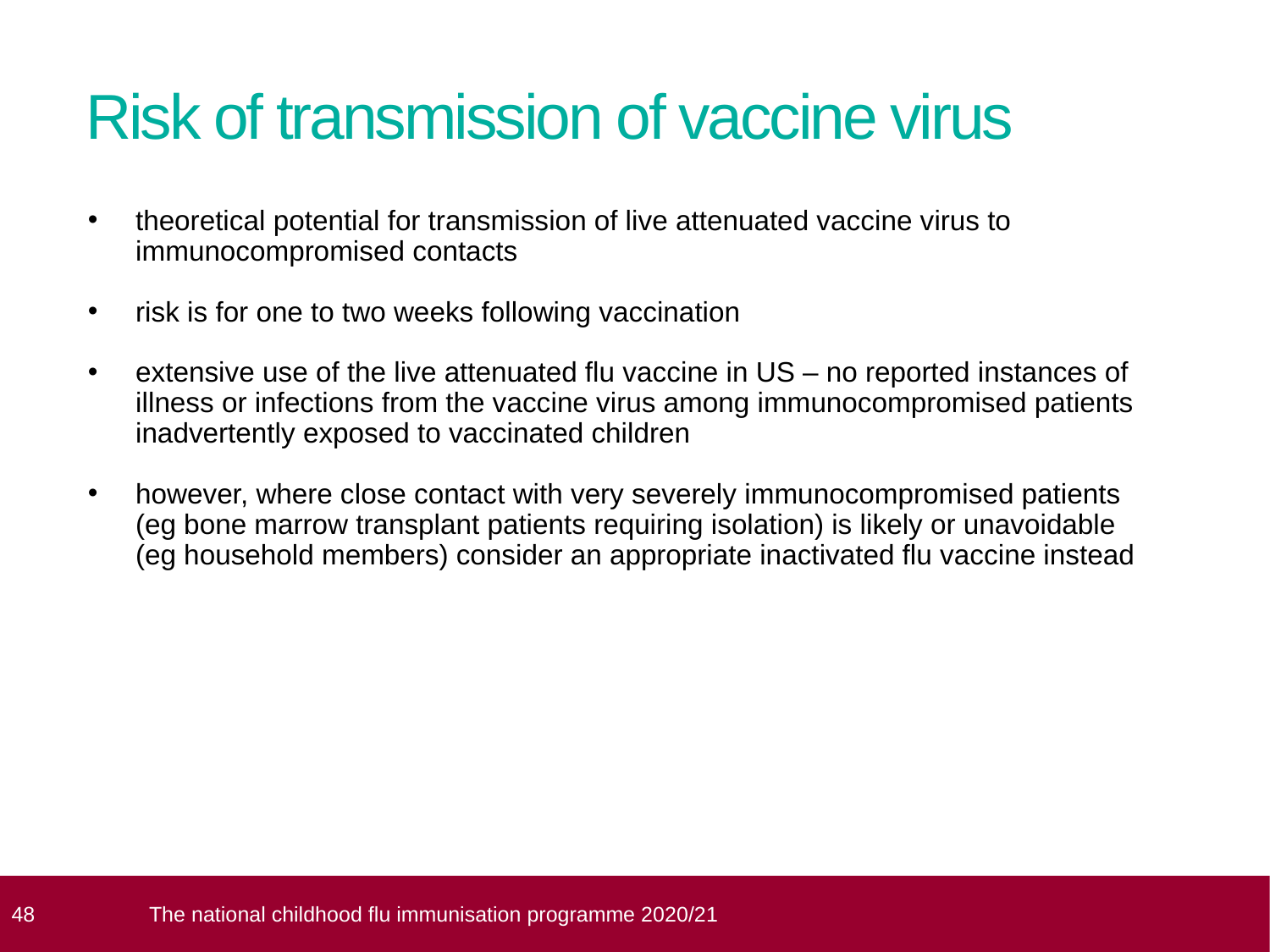

Risk of transmission of vaccine virus
theoretical potential for transmission of live attenuated vaccine virus to immunocompromised contacts

risk is for one to two weeks following vaccination

extensive use of the live attenuated flu vaccine in US – no reported instances of illness or infections from the vaccine virus among immunocompromised patients inadvertently exposed to vaccinated children

however, where close contact with very severely immunocompromised patients (eg bone marrow transplant patients requiring isolation) is likely or unavoidable (eg household members) consider an appropriate inactivated flu vaccine instead

  48
The national childhood flu immunisation programme 2020/21